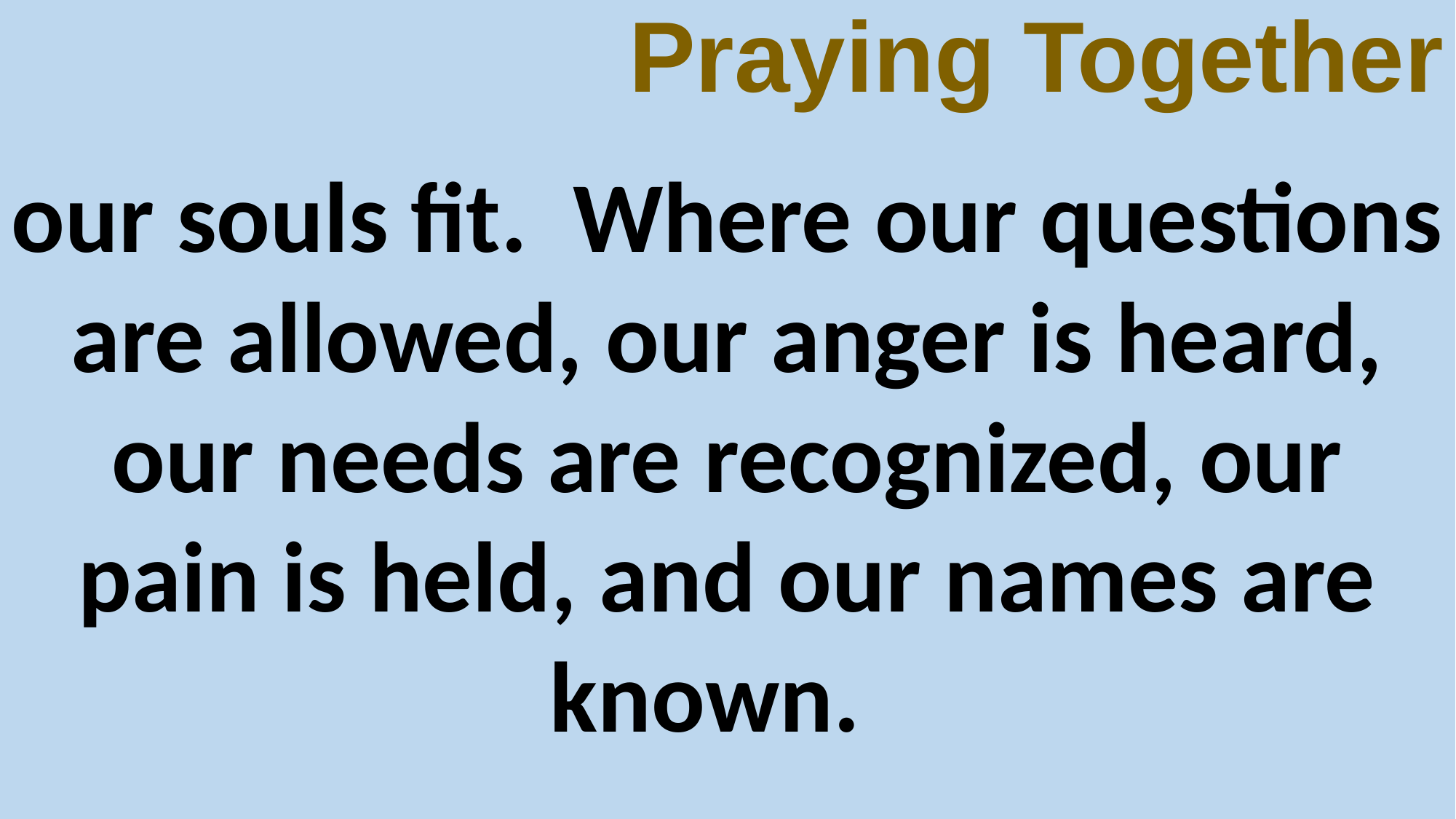

Praying Together
our souls fit.  Where our questions are allowed, our anger is heard, our needs are recognized, our pain is held, and our names are known.